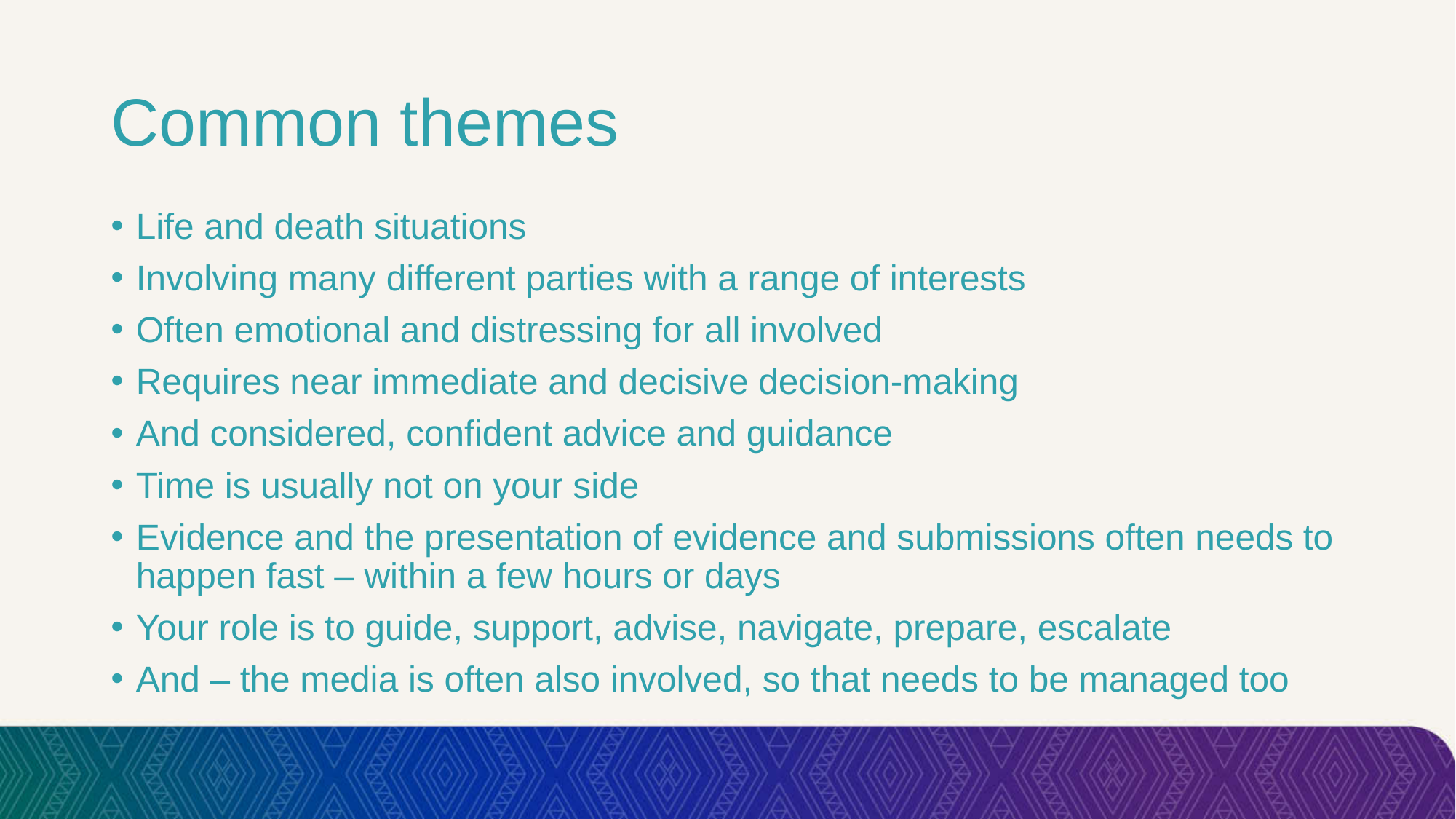

# Common themes
Life and death situations
Involving many different parties with a range of interests
Often emotional and distressing for all involved
Requires near immediate and decisive decision-making
And considered, confident advice and guidance
Time is usually not on your side
Evidence and the presentation of evidence and submissions often needs to happen fast – within a few hours or days
Your role is to guide, support, advise, navigate, prepare, escalate
And – the media is often also involved, so that needs to be managed too